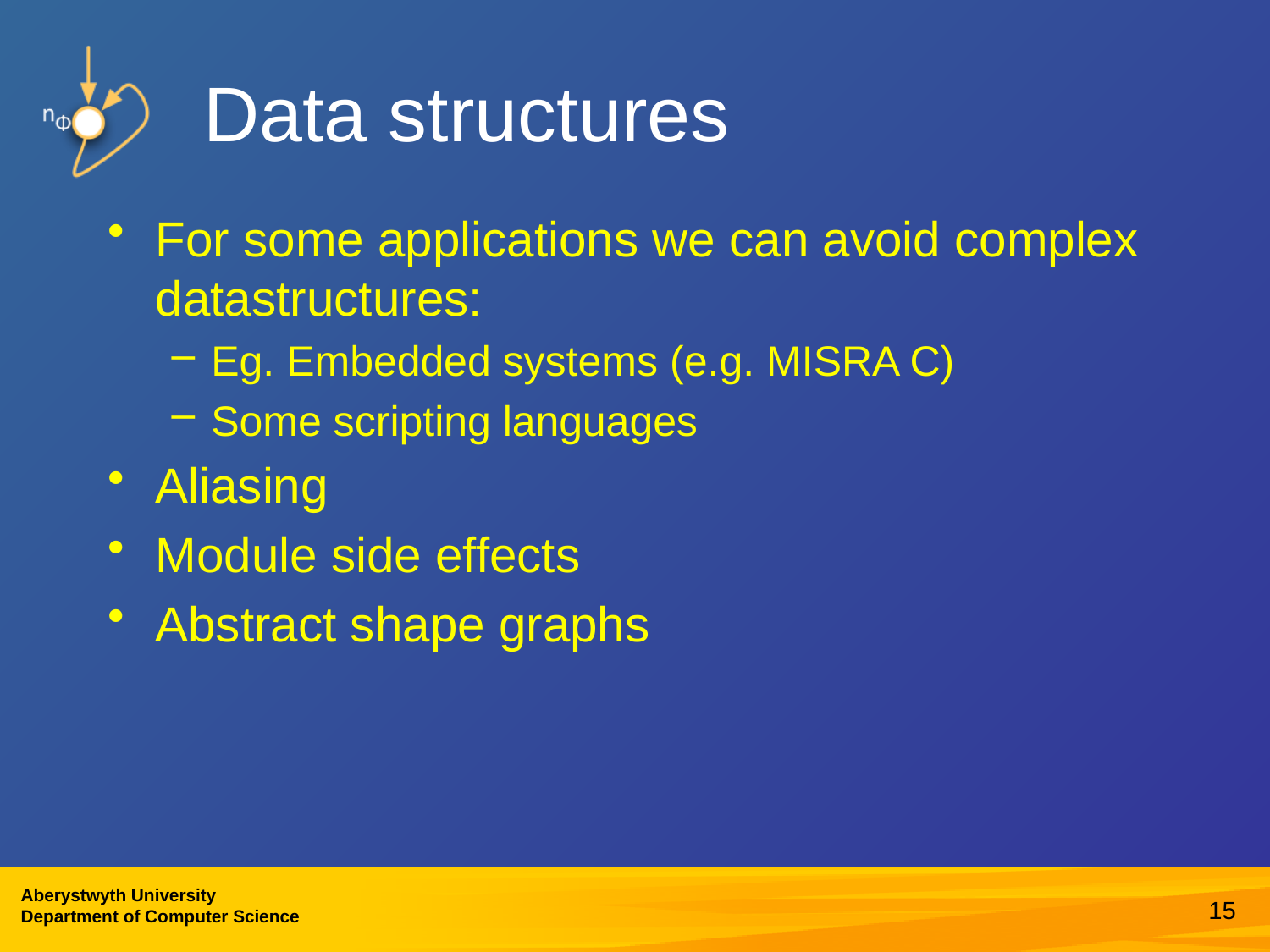

# Data structures
For some applications we can avoid complex datastructures:
Eg. Embedded systems (e.g. MISRA C)
Some scripting languages
Aliasing
Module side effects
Abstract shape graphs
15